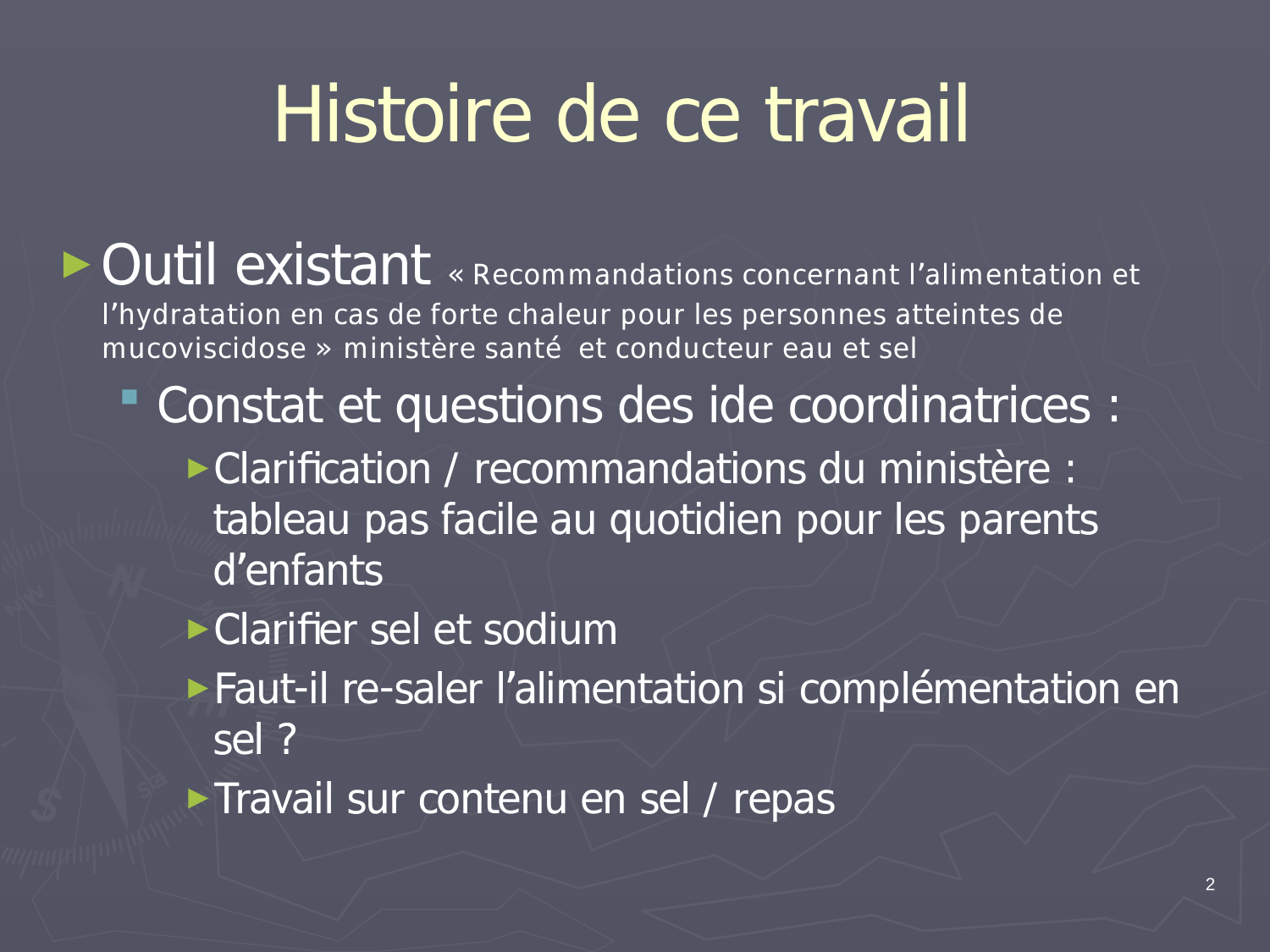

# Histoire de ce travail
Outil existant « Recommandations concernant l’alimentation et l’hydratation en cas de forte chaleur pour les personnes atteintes de mucoviscidose » ministère santé  et conducteur eau et sel
Constat et questions des ide coordinatrices :
Clarification / recommandations du ministère : tableau pas facile au quotidien pour les parents d’enfants
Clarifier sel et sodium
Faut-il re-saler l’alimentation si complémentation en sel ?
Travail sur contenu en sel / repas

2
II. Apports sodés (sel de sodium) à donner en plus de l’alimentation normale en fonction de la
température ambiante et du poids de l’enfant ou de l’adulte (en grammes de sel par jour) avec un
maximum de 15 g/j quelque soit le poids sauf avis médical particulier (problème rénal ou
cardiaque par exemple)
Poids (kg) Moins de 5 kg Entre 5 et 10 kg Plus de 10 kg
À partir 25°C +1,5 g de sel
/j
+ 2 g de sel /j Rajouter 1 g de sel /j pour 10 kg de poids
(minimum 2 g / j)
A partir de 30°C + 2,5 g de sel
/j
+ 4 g de sel /j Rajouter 2 g de sel/j pour 10 kg de poids
(minimum 4 g / j)
Le sel peut être apporté sous forme de sel seul (on pourrait dire chlorure de sodium : NaCl) ou sous
forme alimentaire